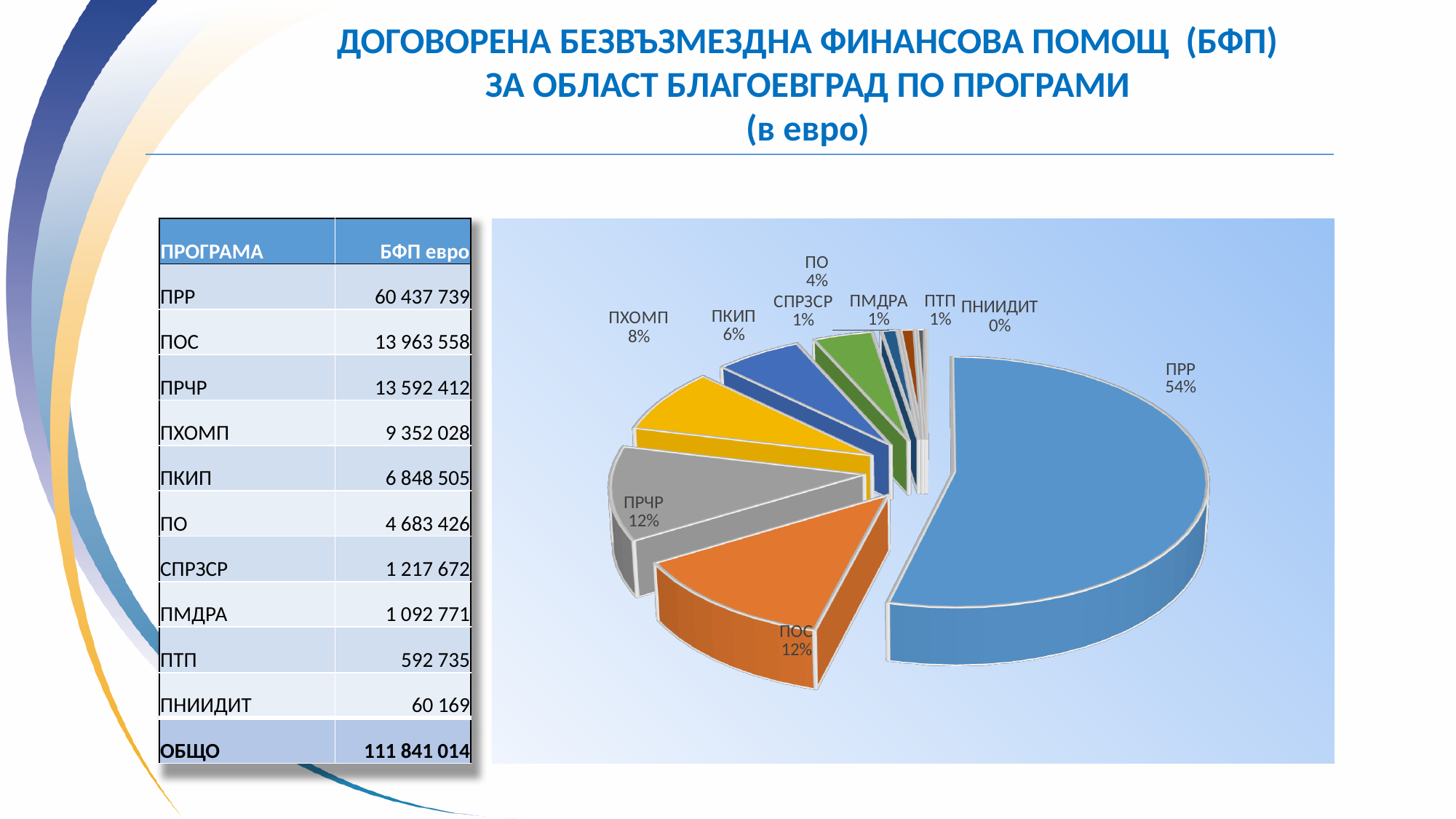

ДОГОВОРЕНА БЕЗВЪЗМЕЗДНА ФИНАНСОВА ПОМОЩ  (БФП)
ЗА ОБЛАСТ БЛАГОЕВГРАД ПО ПРОГРАМИ
(в евро)
| ПРОГРАМА | БФП евро |
| --- | --- |
| ПРР | 60 437 739 |
| ПОС | 13 963 558 |
| ПРЧР | 13 592 412 |
| ПХОМП | 9 352 028 |
| ПКИП | 6 848 505 |
| ПО | 4 683 426 |
| СПРЗСР | 1 217 672 |
| ПМДРА | 1 092 771 |
| ПТП | 592 735 |
| ПНИИДИТ | 60 169 |
| ОБЩО | 111 841 014 |

[unsupported chart]